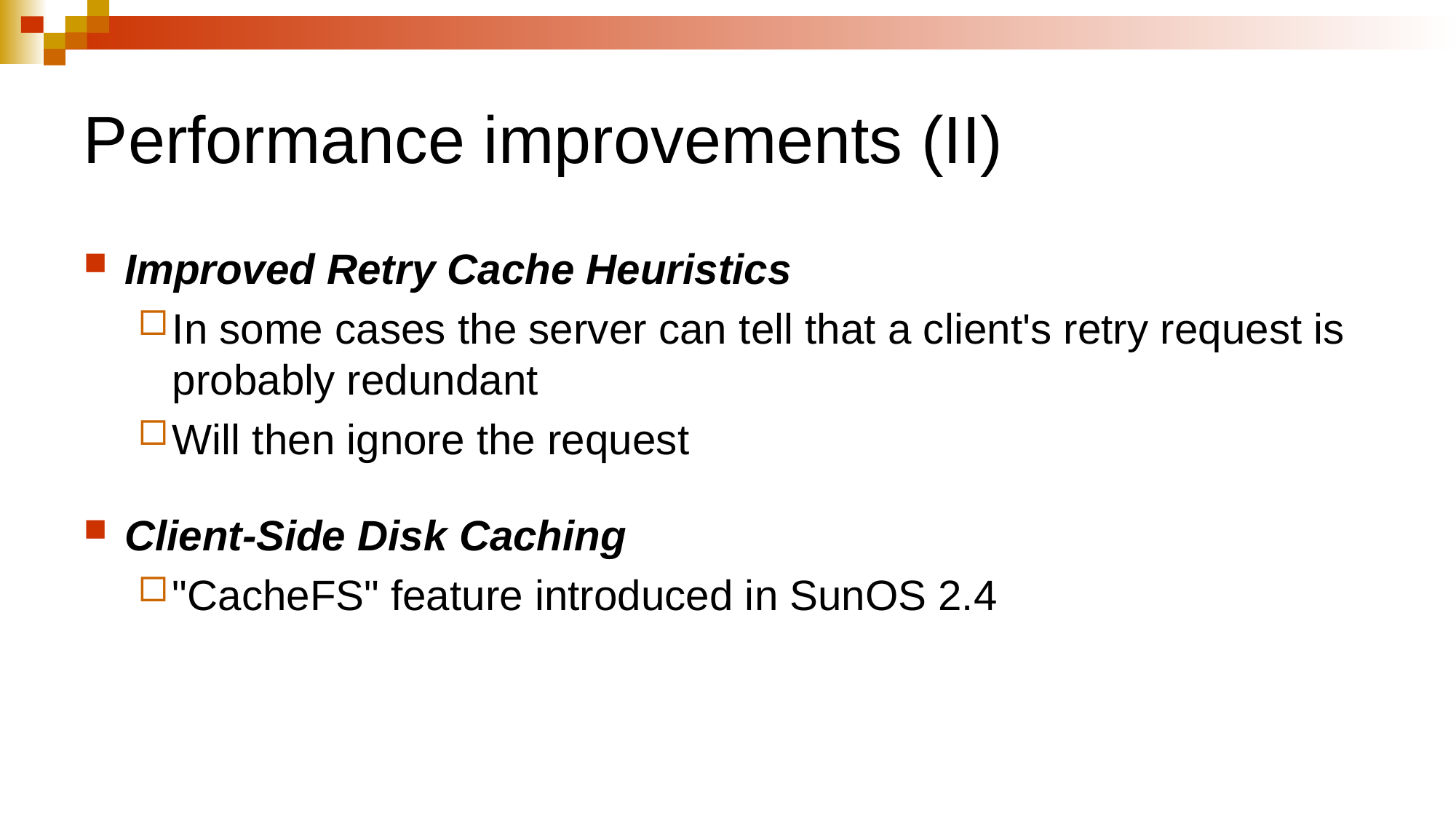

# Performance improvements (II)
Improved Retry Cache Heuristics
In some cases the server can tell that a client's retry request is probably redundant
Will then ignore the request
Client-Side Disk Caching
"CacheFS" feature introduced in SunOS 2.4